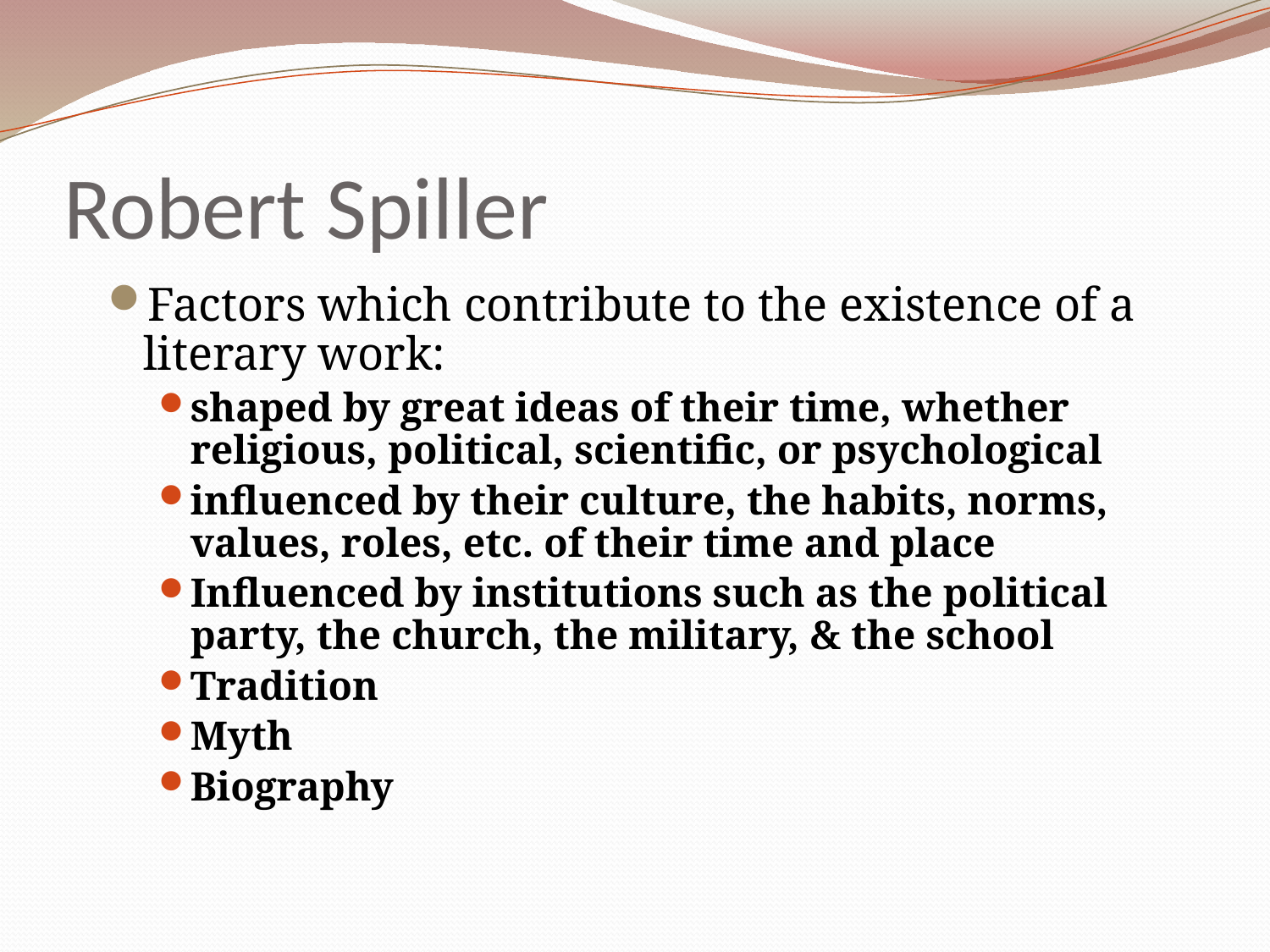

# Robert Spiller
Factors which contribute to the existence of a literary work:
shaped by great ideas of their time, whether religious, political, scientific, or psychological
influenced by their culture, the habits, norms, values, roles, etc. of their time and place
Influenced by institutions such as the political party, the church, the military, & the school
Tradition
Myth
Biography